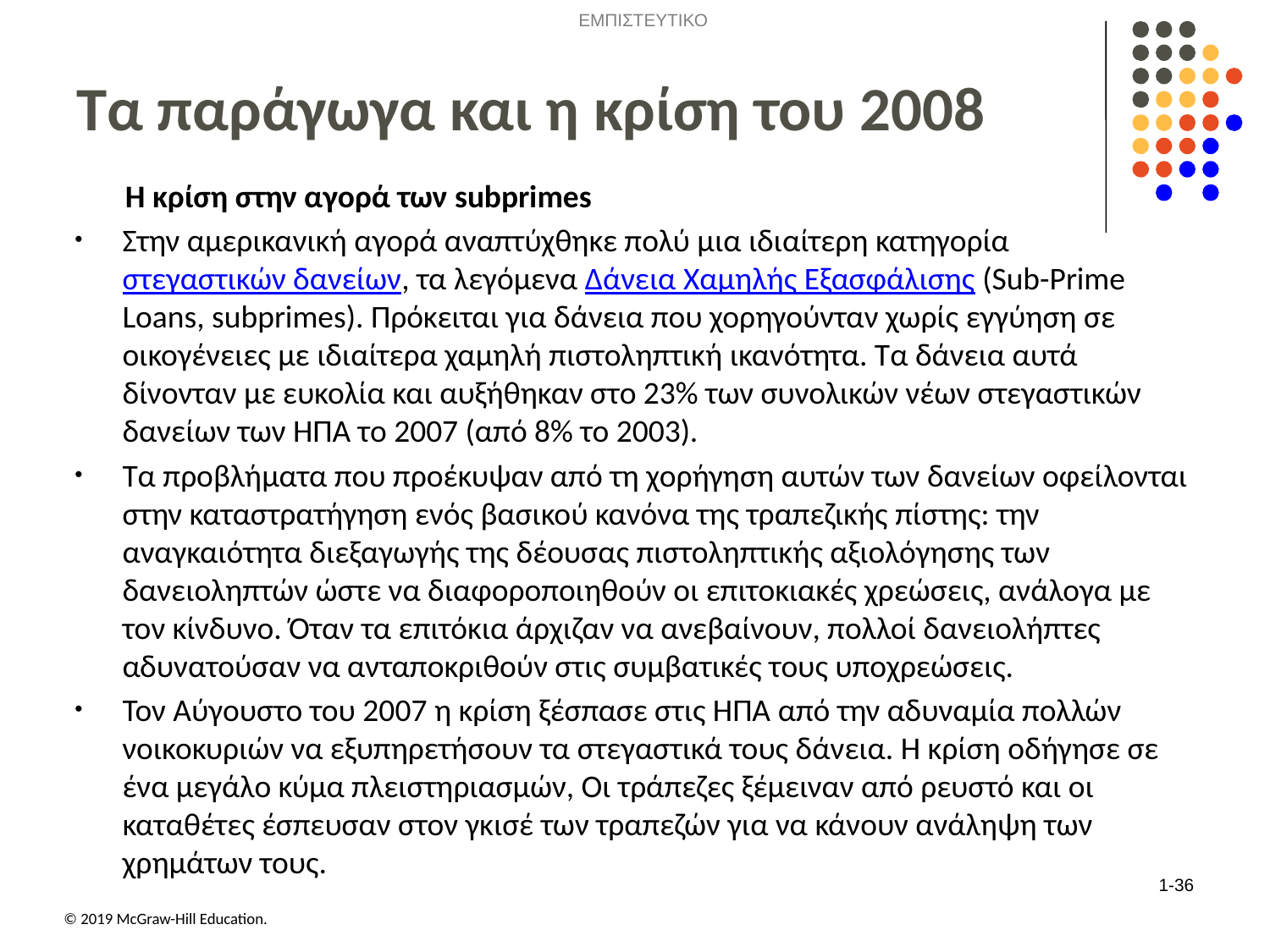

# Τα παράγωγα και η κρίση του 2008
       Η κρίση στην αγορά των subprimes
Στην αμερικανική αγορά αναπτύχθηκε πολύ μια ιδιαίτερη κατηγορία στεγαστικών δανείων, τα λεγόμενα Δάνεια Χαμηλής Εξασφάλισης (Sub-Prime Loans, subprimes). Πρόκειται για δάνεια που χορηγούνταν χωρίς εγγύηση σε οικογένειες με ιδιαίτερα χαμηλή πιστοληπτική ικανότητα. Τα δάνεια αυτά δίνονταν με ευκολία και αυξήθηκαν στο 23% των συνολικών νέων στεγαστικών δανείων των ΗΠΑ το 2007 (από 8% το 2003).
Τα προβλήματα που προέκυψαν από τη χορήγηση αυτών των δανείων οφείλονται στην καταστρατήγηση ενός βασικού κανόνα της τραπεζικής πίστης: την αναγκαιότητα διεξαγωγής της δέουσας πιστοληπτικής αξιολόγησης των δανειοληπτών ώστε να διαφοροποιηθούν οι επιτοκιακές χρεώσεις, ανάλογα με τον κίνδυνο. Όταν τα επιτόκια άρχιζαν να ανεβαίνουν, πολλοί δανειολήπτες αδυνατούσαν να ανταποκριθούν στις συμβατικές τους υποχρεώσεις.
Τον Αύγουστο του 2007 η κρίση ξέσπασε στις ΗΠΑ από την αδυναμία πολλών νοικοκυριών να εξυπηρετήσουν τα στεγαστικά τους δάνεια. Η κρίση οδήγησε σε ένα μεγάλο κύμα πλειστηριασμών, Οι τράπεζες ξέμειναν από ρευστό και οι καταθέτες έσπευσαν στον γκισέ των τραπεζών για να κάνουν ανάληψη των χρημάτων τους.
1-36